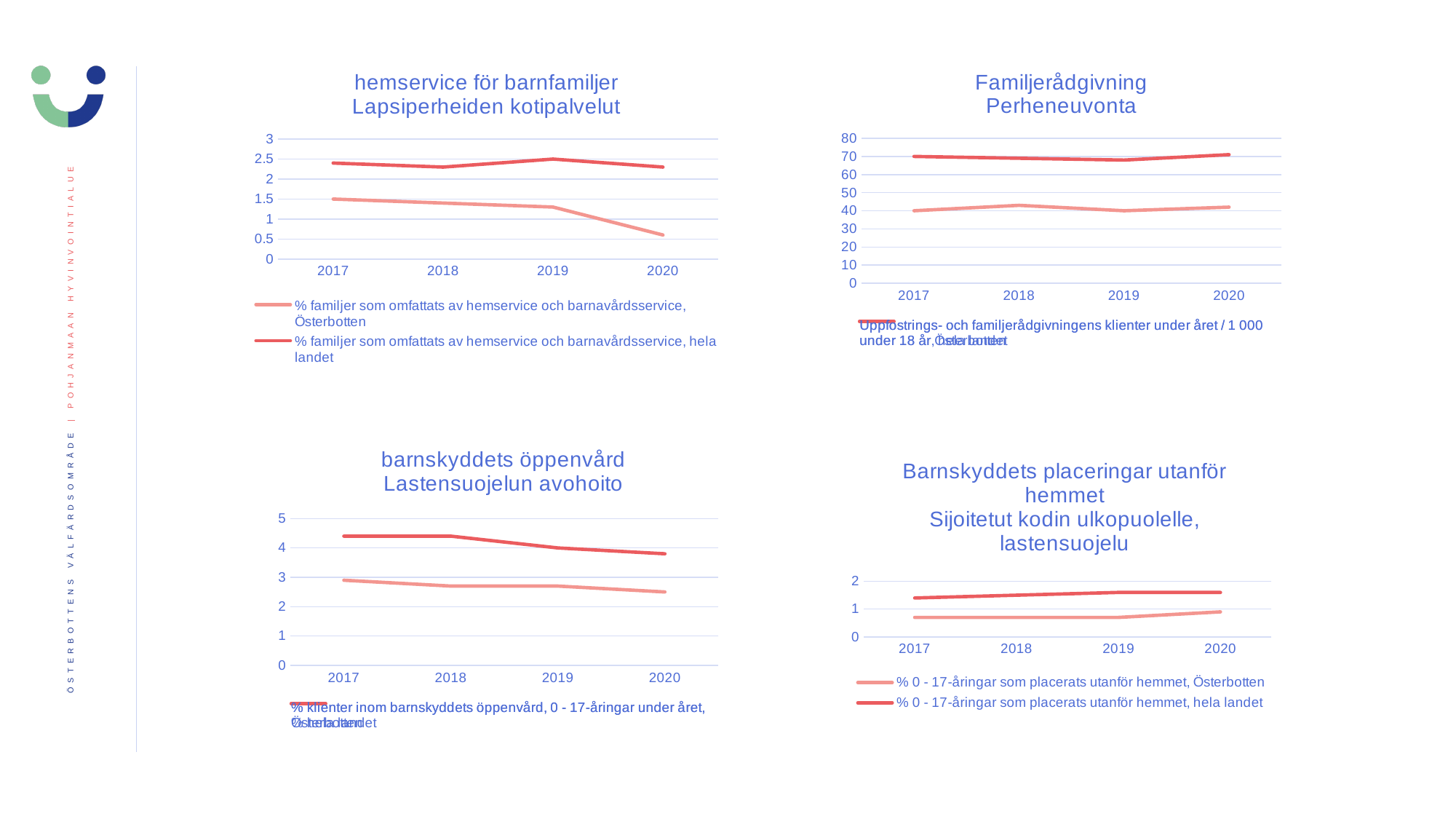

### Chart: hemservice för barnfamiljer
Lapsiperheiden kotipalvelut

| Category | % familjer som omfattats av hemservice och barnavårdsservice, Österbotten | % familjer som omfattats av hemservice och barnavårdsservice, hela landet |
|---|---|---|
| 2017 | 1.5 | 2.4 |
| 2018 | 1.4 | 2.3 |
| 2019 | 1.3 | 2.5 |
| 2020 | 0.6 | 2.3 |

### Chart: Familjerådgivning
Perheneuvonta

| Category | Uppfostrings- och familjerådgivningens klienter under året / 1 000 under 18 år Österbotten | Uppfostrings- och familjerådgivningens klienter under året / 1 000 under 18 år, hela landet |
|---|---|---|
| 2017 | 40.0 | 70.0 |
| 2018 | 43.0 | 69.0 |
| 2019 | 40.0 | 68.0 |
| 2020 | 42.0 | 71.0 |

### Chart: barnskyddets öppenvård
Lastensuojelun avohoito

| Category | % klienter inom barnskyddets öppenvård, 0 - 17-åringar under året, Österbotten | % klienter inom barnskyddets öppenvård, 0 - 17-åringar under året, % hela landet |
|---|---|---|
| 2017 | 2.9 | 4.4 |
| 2018 | 2.7 | 4.4 |
| 2019 | 2.7 | 4.0 |
| 2020 | 2.5 | 3.8 |

### Chart: Barnskyddets placeringar utanför hemmet
Sijoitetut kodin ulkopuolelle, lastensuojelu

| Category | % 0 - 17-åringar som placerats utanför hemmet, Österbotten | % 0 - 17-åringar som placerats utanför hemmet, hela landet |
|---|---|---|
| 2017 | 0.7 | 1.4 |
| 2018 | 0.7 | 1.5 |
| 2019 | 0.7 | 1.6 |
| 2020 | 0.9 | 1.6 |